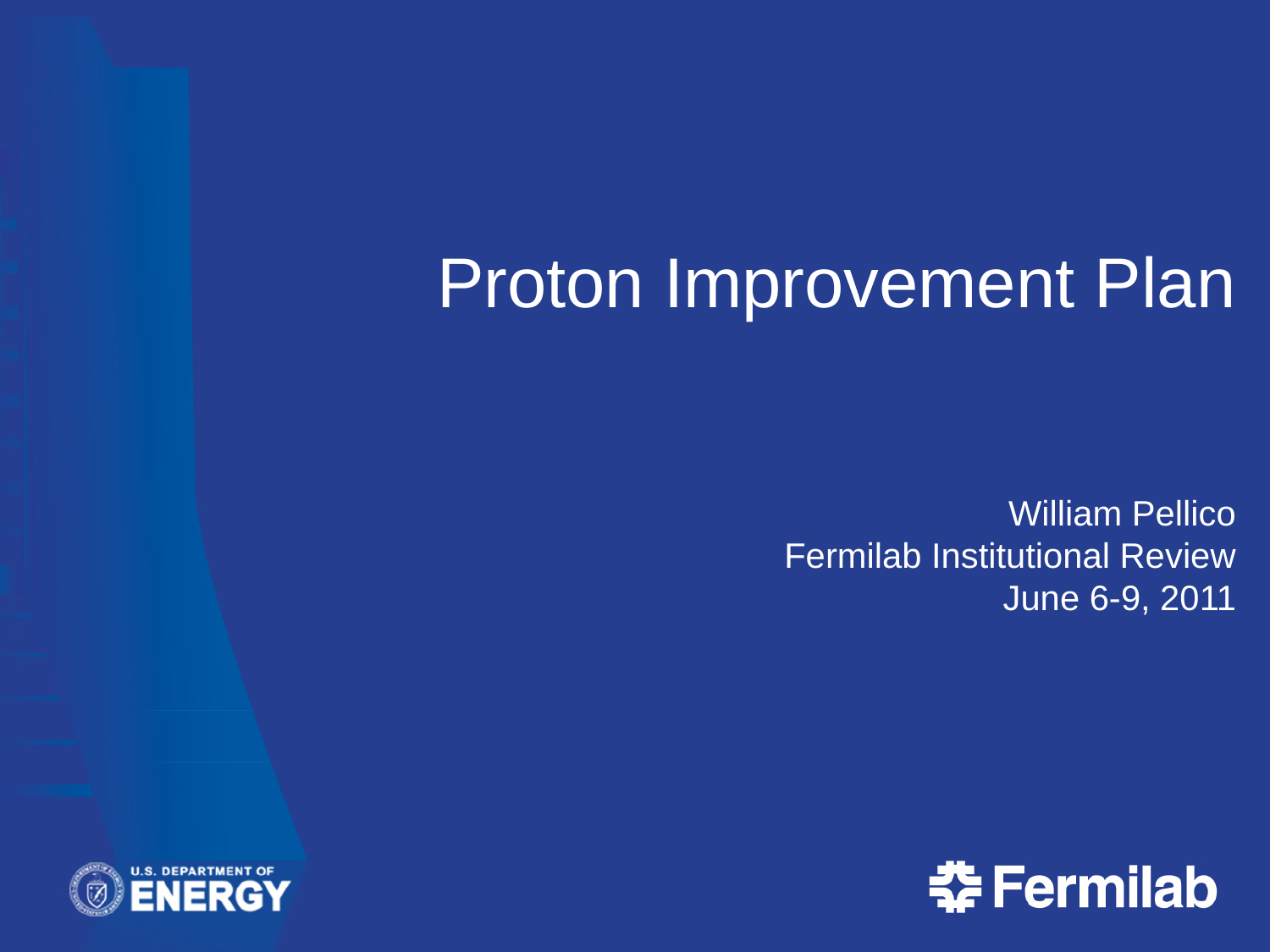

# Proton Improvement Plan William Pellico Fermilab Institutional Review June 6-9, 2011